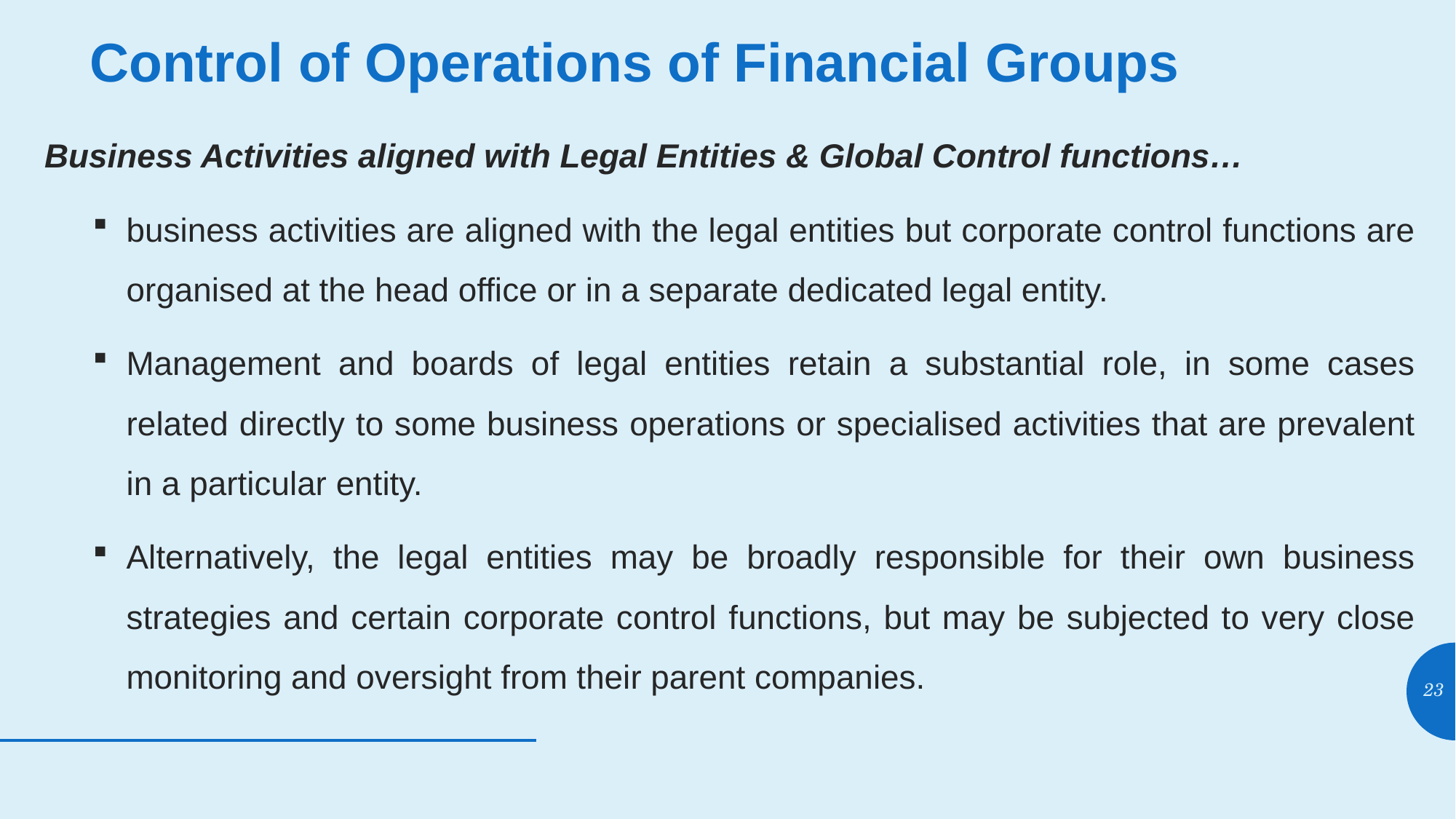

# Control of Operations of Financial Groups
Business Activities aligned with Legal Entities & Global Control functions…
business activities are aligned with the legal entities but corporate control functions are organised at the head office or in a separate dedicated legal entity.
Management and boards of legal entities retain a substantial role, in some cases related directly to some business operations or specialised activities that are prevalent in a particular entity.
Alternatively, the legal entities may be broadly responsible for their own business strategies and certain corporate control functions, but may be subjected to very close monitoring and oversight from their parent companies.
23